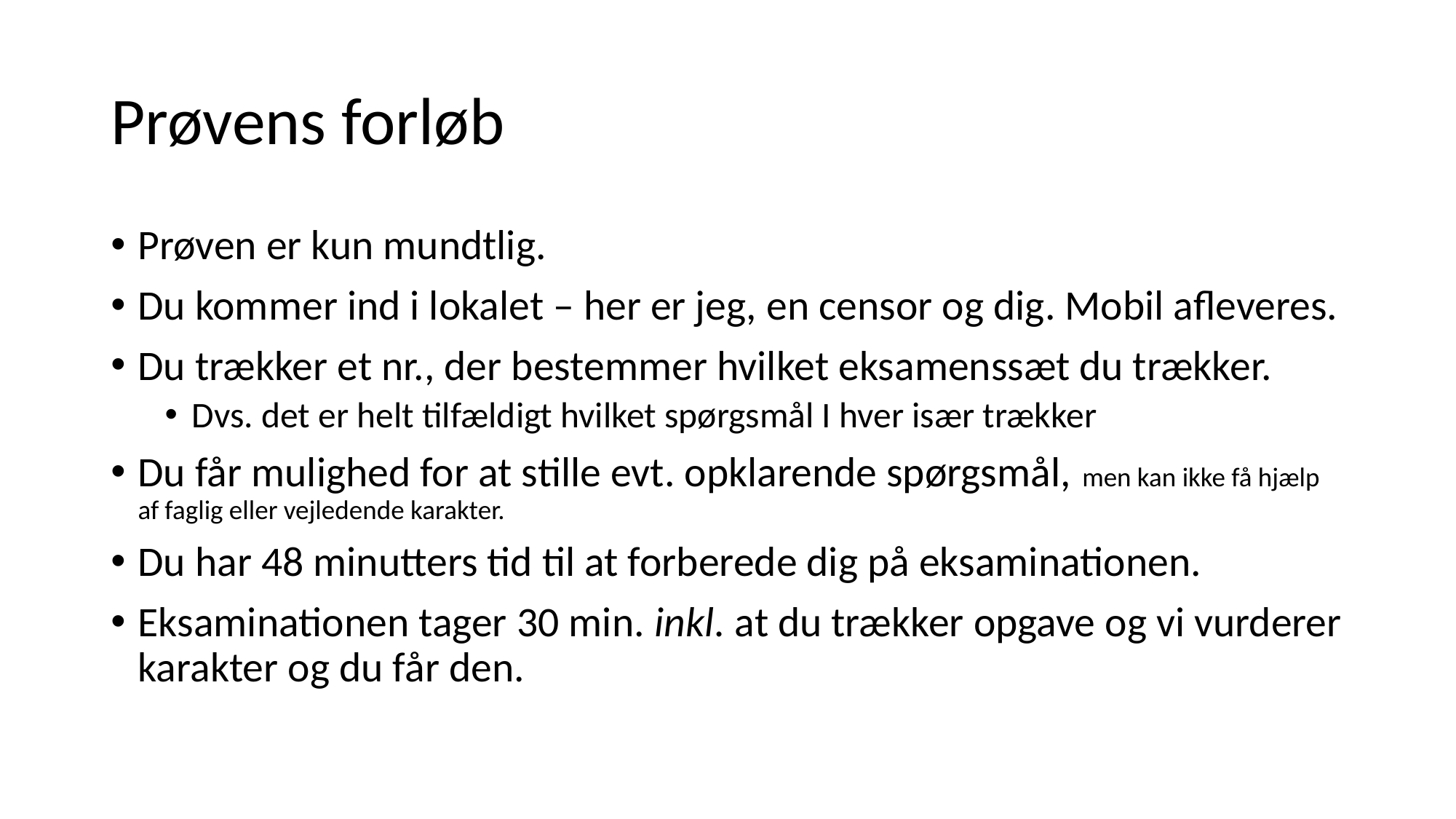

# Prøvens forløb
Prøven er kun mundtlig.
Du kommer ind i lokalet – her er jeg, en censor og dig. Mobil afleveres.
Du trækker et nr., der bestemmer hvilket eksamenssæt du trækker.
Dvs. det er helt tilfældigt hvilket spørgsmål I hver især trækker
Du får mulighed for at stille evt. opklarende spørgsmål, men kan ikke få hjælp af faglig eller vejledende karakter.
Du har 48 minutters tid til at forberede dig på eksaminationen.
Eksaminationen tager 30 min. inkl. at du trækker opgave og vi vurderer karakter og du får den.